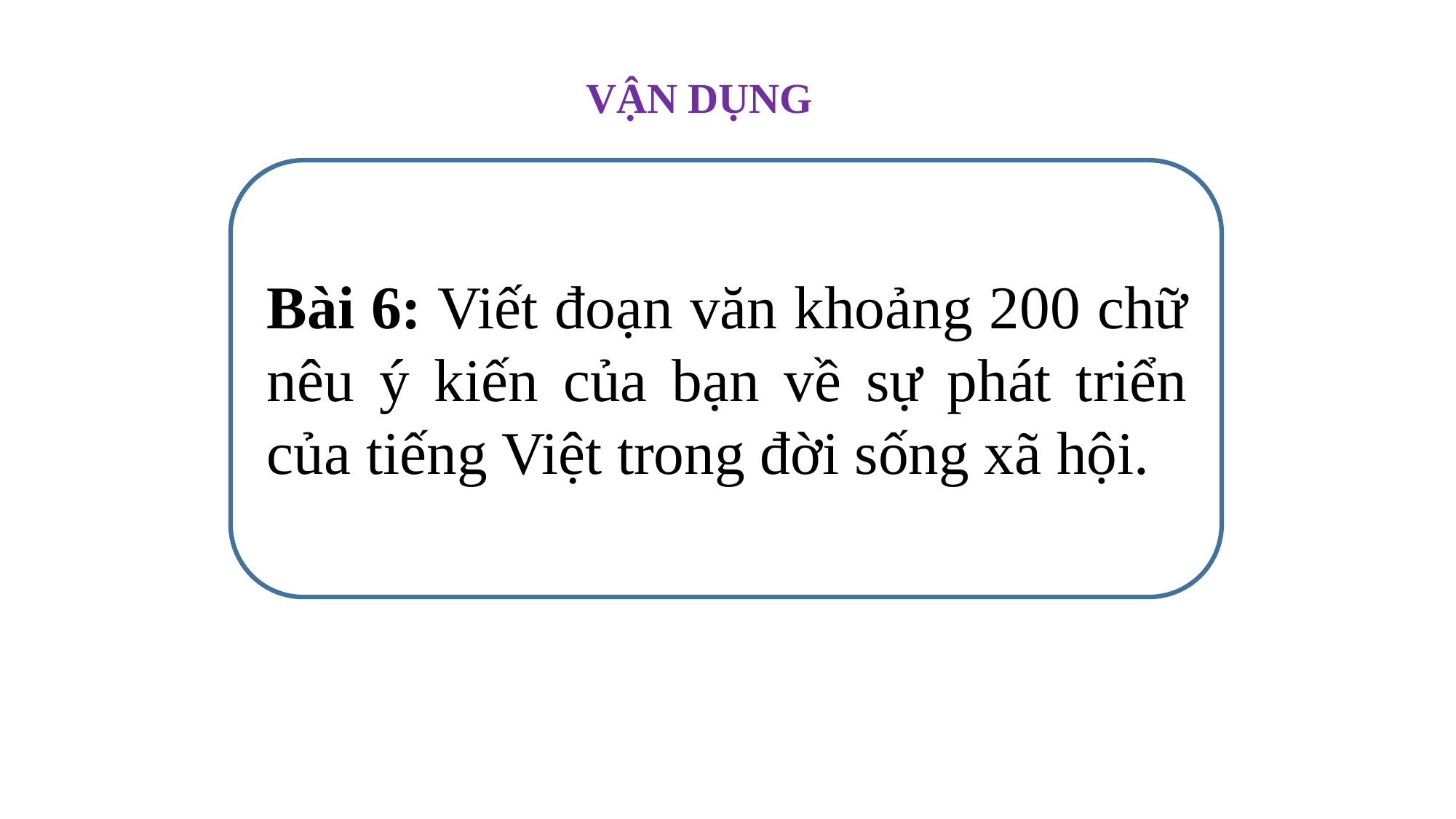

VẬN DỤNG

Bài 6: Viết đoạn văn khoảng 200 chữ nêu ‎ý kiến của bạn về sự phát triển của tiếng Việt trong đời sống xã hội.